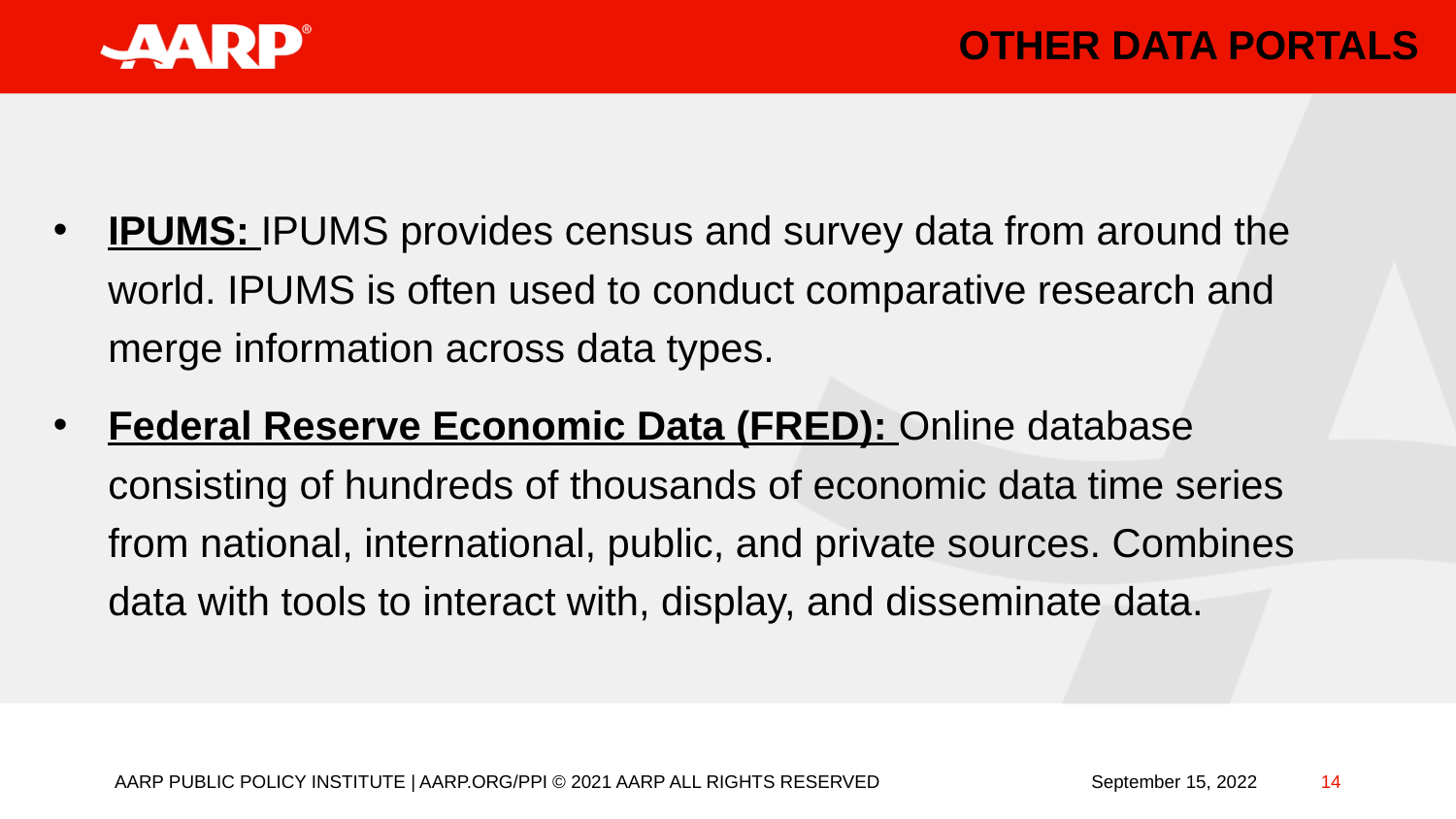

# Other data portals
IPUMS: IPUMS provides census and survey data from around the world. IPUMS is often used to conduct comparative research and merge information across data types.
Federal Reserve Economic Data (FRED): Online database consisting of hundreds of thousands of economic data time series from national, international, public, and private sources. Combines data with tools to interact with, display, and disseminate data.
AARP PUBLIC POLICY INSTITUTE | AARP.ORG/PPI © 2021 AARP ALL RIGHTS RESERVED
14
September 15, 2022